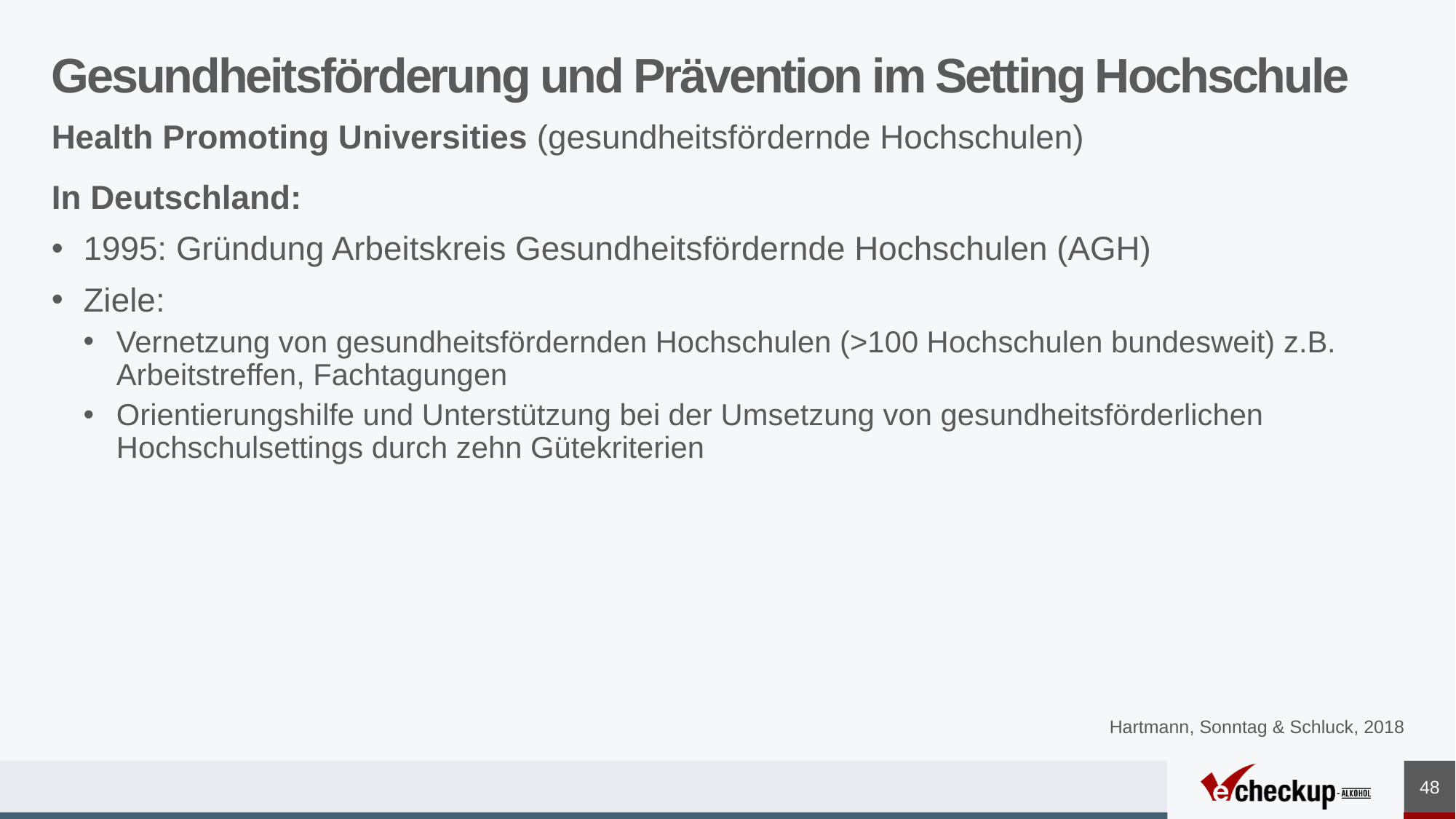

# Gesundheitsförderung und Prävention im Setting Hochschule
Health Promoting Universities (gesundheitsfördernde Hochschulen)
In Deutschland:
1995: Gründung Arbeitskreis Gesundheitsfördernde Hochschulen (AGH)
Ziele:
Vernetzung von gesundheitsfördernden Hochschulen (>100 Hochschulen bundesweit) z.B. Arbeitstreffen, Fachtagungen
Orientierungshilfe und Unterstützung bei der Umsetzung von gesundheitsförderlichen Hochschulsettings durch zehn Gütekriterien

Hartmann, Sonntag & Schluck, 2018
48